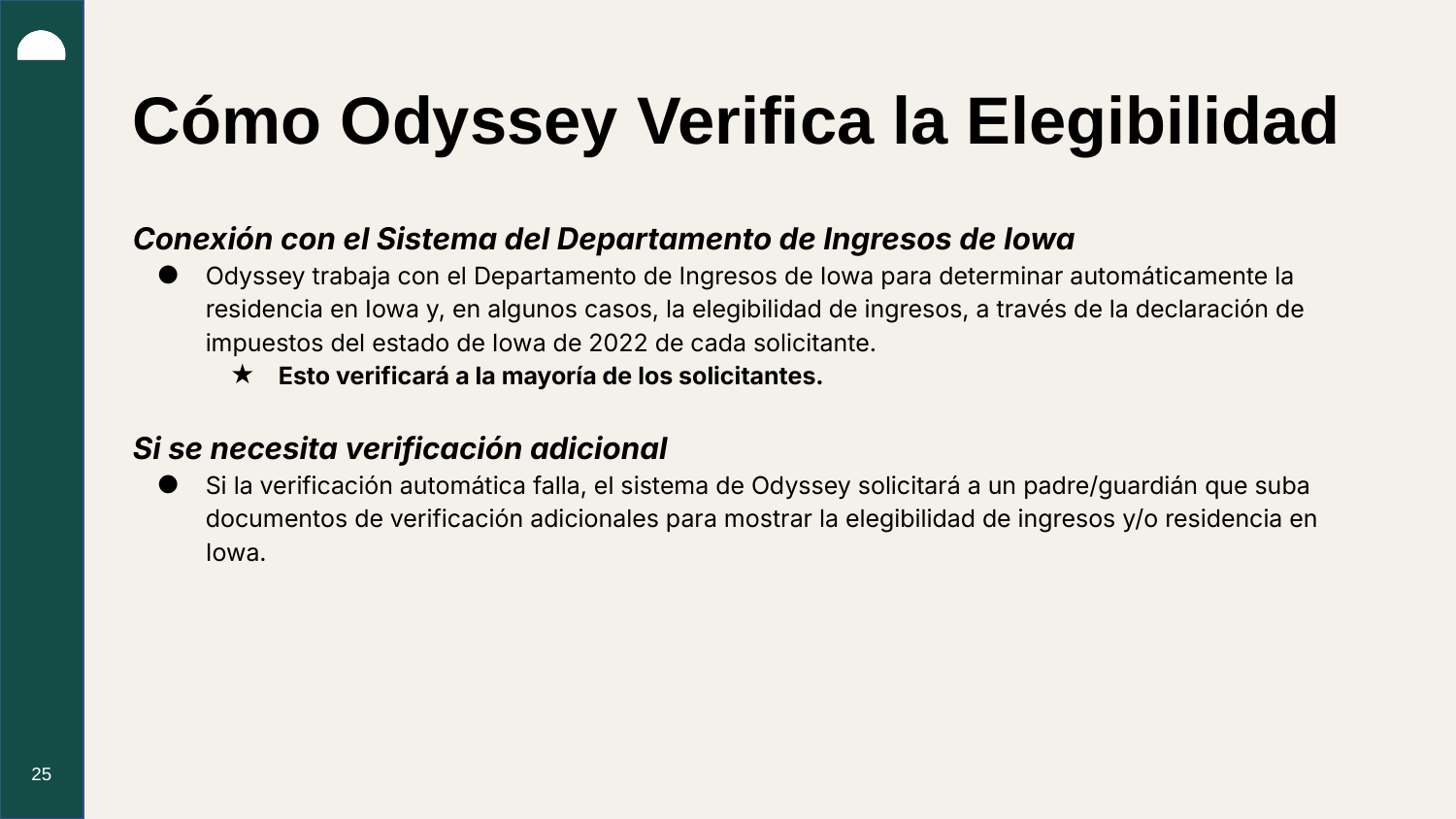

# Cómo Odyssey Verifica la Elegibilidad
Conexión con el Sistema del Departamento de Ingresos de Iowa
Odyssey trabaja con el Departamento de Ingresos de Iowa para determinar automáticamente la residencia en Iowa y, en algunos casos, la elegibilidad de ingresos, a través de la declaración de impuestos del estado de Iowa de 2022 de cada solicitante.
Esto verificará a la mayoría de los solicitantes.

Si se necesita verificación adicional
Si la verificación automática falla, el sistema de Odyssey solicitará a un padre/guardián que suba documentos de verificación adicionales para mostrar la elegibilidad de ingresos y/o residencia en Iowa.
25